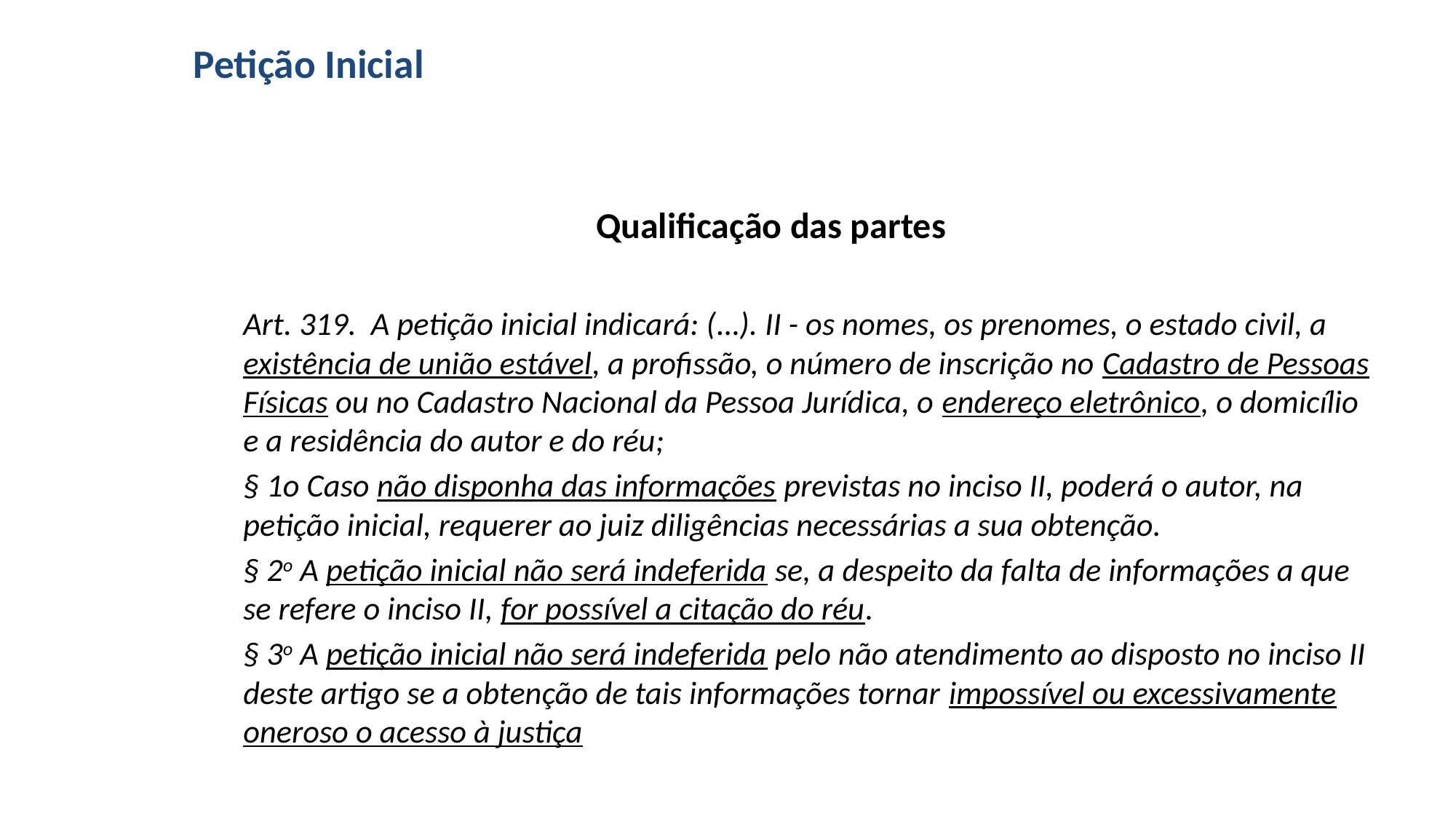

# Petição Inicial
Qualificação das partes

Art. 319.  A petição inicial indicará: (…). II - os nomes, os prenomes, o estado civil, a existência de união estável, a profissão, o número de inscrição no Cadastro de Pessoas Físicas ou no Cadastro Nacional da Pessoa Jurídica, o endereço eletrônico, o domicílio e a residência do autor e do réu;
§ 1o Caso não disponha das informações previstas no inciso II, poderá o autor, na petição inicial, requerer ao juiz diligências necessárias a sua obtenção.
§ 2o A petição inicial não será indeferida se, a despeito da falta de informações a que se refere o inciso II, for possível a citação do réu.
§ 3o A petição inicial não será indeferida pelo não atendimento ao disposto no inciso II deste artigo se a obtenção de tais informações tornar impossível ou excessivamente oneroso o acesso à justiça